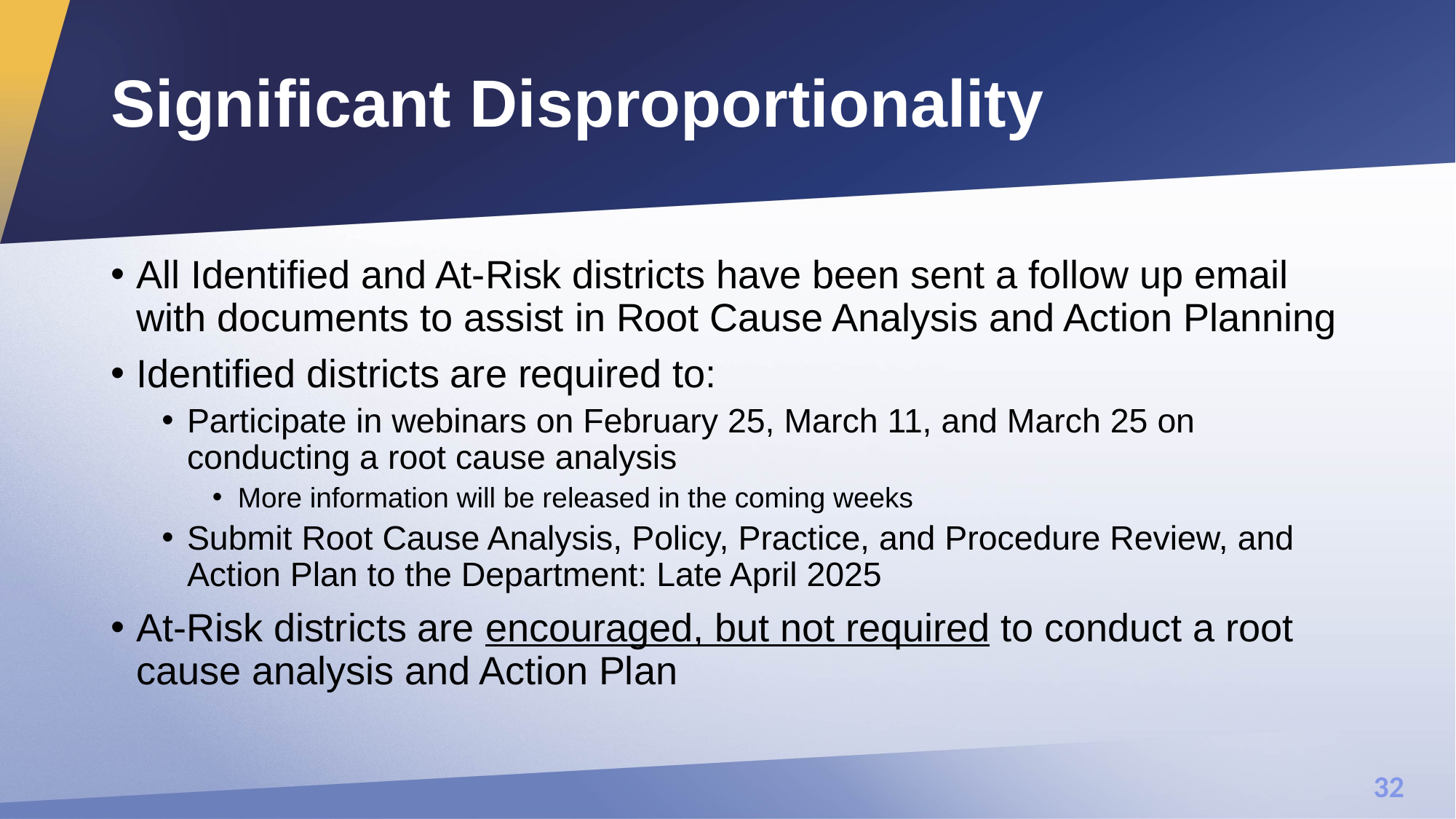

# Significant Disproportionality
All Identified and At-Risk districts have been sent a follow up email with documents to assist in Root Cause Analysis and Action Planning
Identified districts are required to:
Participate in webinars on February 25, March 11, and March 25 on conducting a root cause analysis
More information will be released in the coming weeks
Submit Root Cause Analysis, Policy, Practice, and Procedure Review, and Action Plan to the Department: Late April 2025
At-Risk districts are encouraged, but not required to conduct a root cause analysis and Action Plan